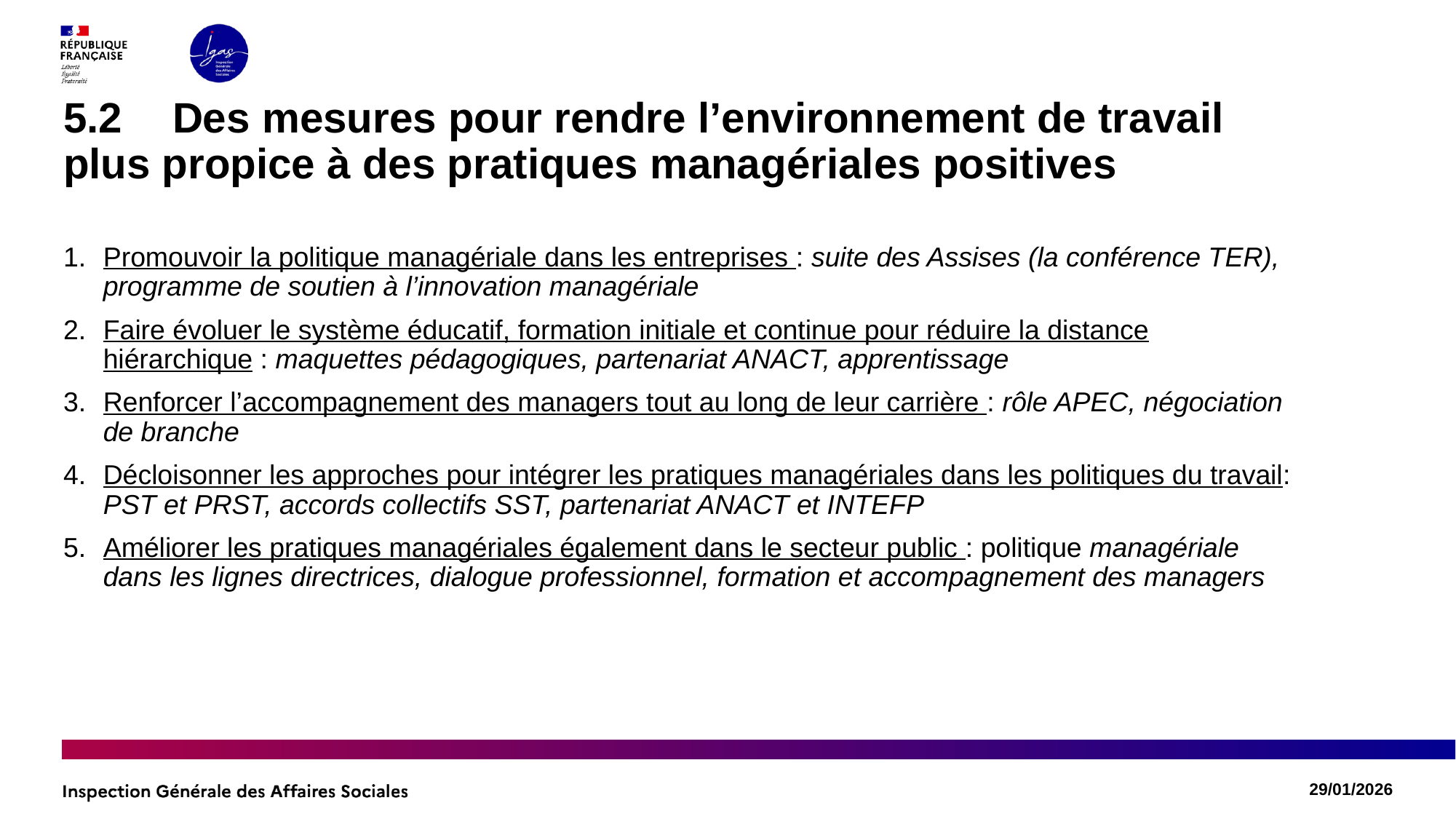

5.2	Des mesures pour rendre l’environnement de travail plus propice à des pratiques managériales positives
Promouvoir la politique managériale dans les entreprises : suite des Assises (la conférence TER), programme de soutien à l’innovation managériale
Faire évoluer le système éducatif, formation initiale et continue pour réduire la distance hiérarchique : maquettes pédagogiques, partenariat ANACT, apprentissage
Renforcer l’accompagnement des managers tout au long de leur carrière : rôle APEC, négociation de branche
Décloisonner les approches pour intégrer les pratiques managériales dans les politiques du travail: PST et PRST, accords collectifs SST, partenariat ANACT et INTEFP
Améliorer les pratiques managériales également dans le secteur public : politique managériale dans les lignes directrices, dialogue professionnel, formation et accompagnement des managers